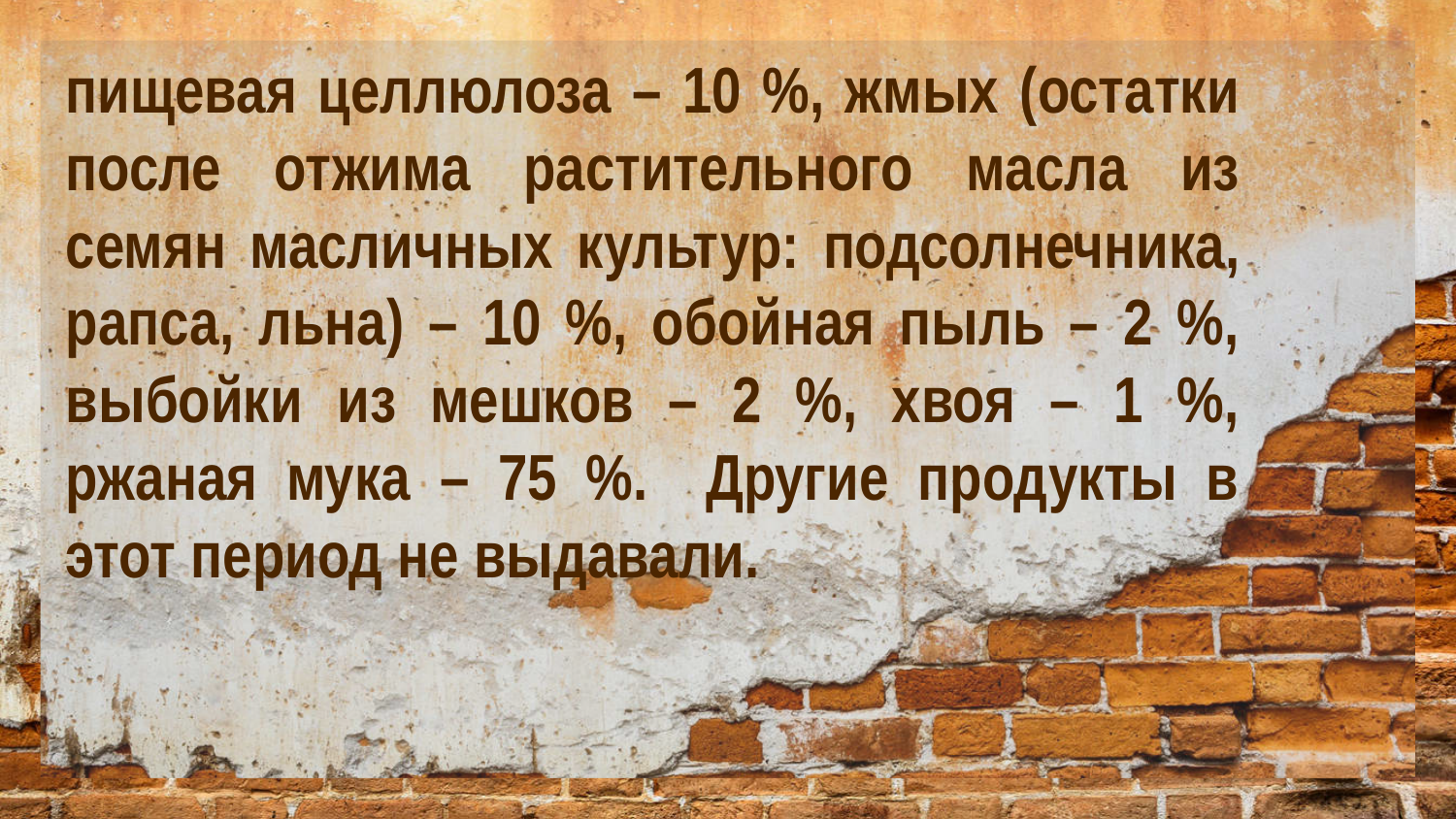

пищевая целлюлоза – 10 %, жмых (остатки после отжима растительного масла из семян масличных культур: подсолнечника, рапса, льна) – 10 %, обойная пыль – 2 %, выбойки из мешков – 2 %, хвоя – 1 %, ржаная мука – 75 %.  Другие продукты в этот период не выдавали.